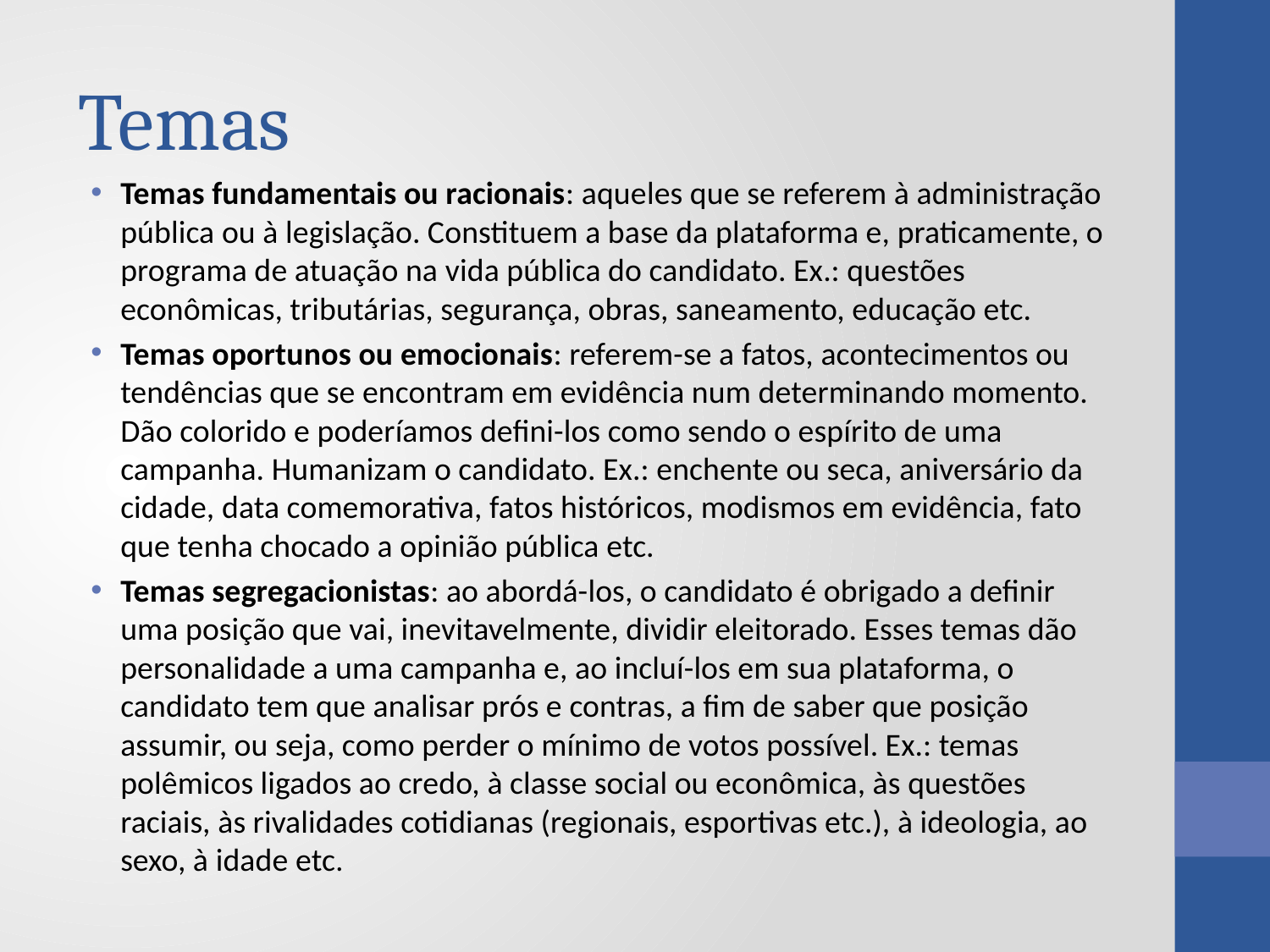

# Temas
Temas fundamentais ou racionais: aqueles que se referem à administração pública ou à legislação. Constituem a base da plataforma e, praticamente, o programa de atuação na vida pública do candidato. Ex.: questões econômicas, tributárias, segurança, obras, saneamento, educação etc.
Temas oportunos ou emocionais: referem-se a fatos, acontecimentos ou tendências que se encontram em evidência num determinando momento. Dão colorido e poderíamos defini-los como sendo o espírito de uma campanha. Humanizam o candidato. Ex.: enchente ou seca, aniversário da cidade, data comemorativa, fatos históricos, modismos em evidência, fato que tenha chocado a opinião pública etc.
Temas segregacionistas: ao abordá-los, o candidato é obrigado a definir uma posição que vai, inevitavelmente, dividir eleitorado. Esses temas dão personalidade a uma campanha e, ao incluí-los em sua plataforma, o candidato tem que analisar prós e contras, a fim de saber que posição assumir, ou seja, como perder o mínimo de votos possível. Ex.: temas polêmicos ligados ao credo, à classe social ou econômica, às questões raciais, às rivalidades cotidianas (regionais, esportivas etc.), à ideologia, ao sexo, à idade etc.